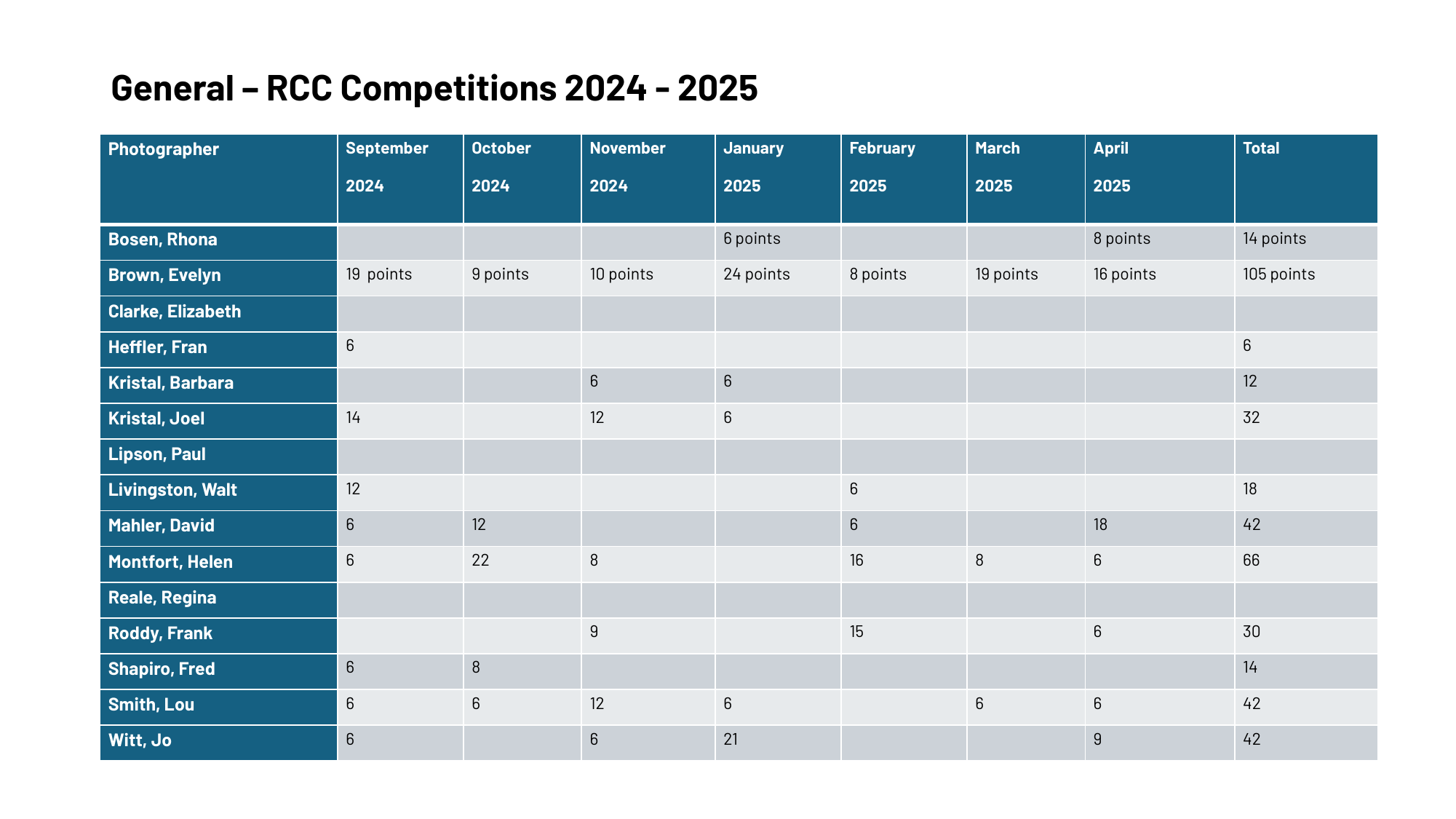

# General – RCC Competitions 2024 - 2025
| Photographer | September 2024 | October 2024 | November 2024 | January 2025 | February 2025 | March 2025 | April 2025 | Total |
| --- | --- | --- | --- | --- | --- | --- | --- | --- |
| Bosen, Rhona |  |  |  | 6 points |  |  | 8 points | 14 points |
| Brown, Evelyn | 19 points | 9 points | 10 points | 24 points | 8 points | 19 points | 16 points | 105 points |
| Clarke, Elizabeth |  |  |  |  |  |  |  |  |
| Heffler, Fran | 6 |  |  |  |  |  |  | 6 |
| Kristal, Barbara |  |  | 6 | 6 |  |  |  | 12 |
| Kristal, Joel | 14 |  | 12 | 6 |  |  |  | 32 |
| Lipson, Paul |  |  |  |  |  |  |  |  |
| Livingston, Walt | 12 |  |  |  | 6 |  |  | 18 |
| Mahler, David | 6 | 12 |  |  | 6 |  | 18 | 42 |
| Montfort, Helen | 6 | 22 | 8 |  | 16 | 8 | 6 | 66 |
| Reale, Regina |  |  |  |  |  |  |  |  |
| Roddy, Frank |  |  | 9 |  | 15 |  | 6 | 30 |
| Shapiro, Fred | 6 | 8 |  |  |  |  |  | 14 |
| Smith, Lou | 6 | 6 | 12 | 6 |  | 6 | 6 | 42 |
| Witt, Jo | 6 |  | 6 | 21 |  |  | 9 | 42 |